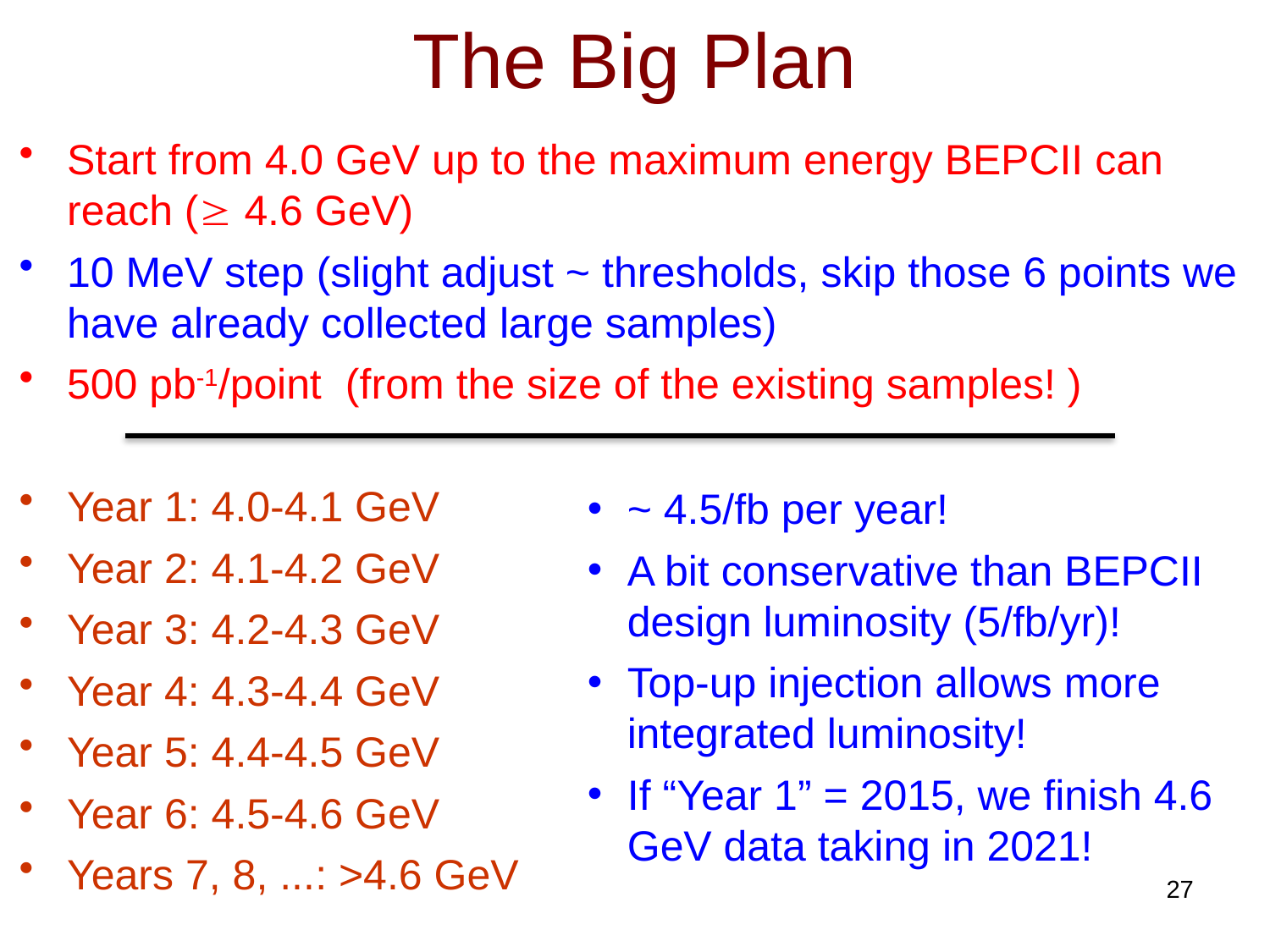

# The Big Plan
Start from 4.0 GeV up to the maximum energy BEPCII can reach (≥ 4.6 GeV)
10 MeV step (slight adjust ~ thresholds, skip those 6 points we have already collected large samples)
500 pb-1/point  (from the size of the existing samples! )

Year 1: 4.0-4.1 GeV
Year 2: 4.1-4.2 GeV
Year 3: 4.2-4.3 GeV
Year 4: 4.3-4.4 GeV
Year 5: 4.4-4.5 GeV
Year 6: 4.5-4.6 GeV
Years 7, 8, ...: >4.6 GeV
~ 4.5/fb per year!
A bit conservative than BEPCII design luminosity (5/fb/yr)!
Top-up injection allows more integrated luminosity!
If “Year 1” = 2015, we finish 4.6 GeV data taking in 2021!
27